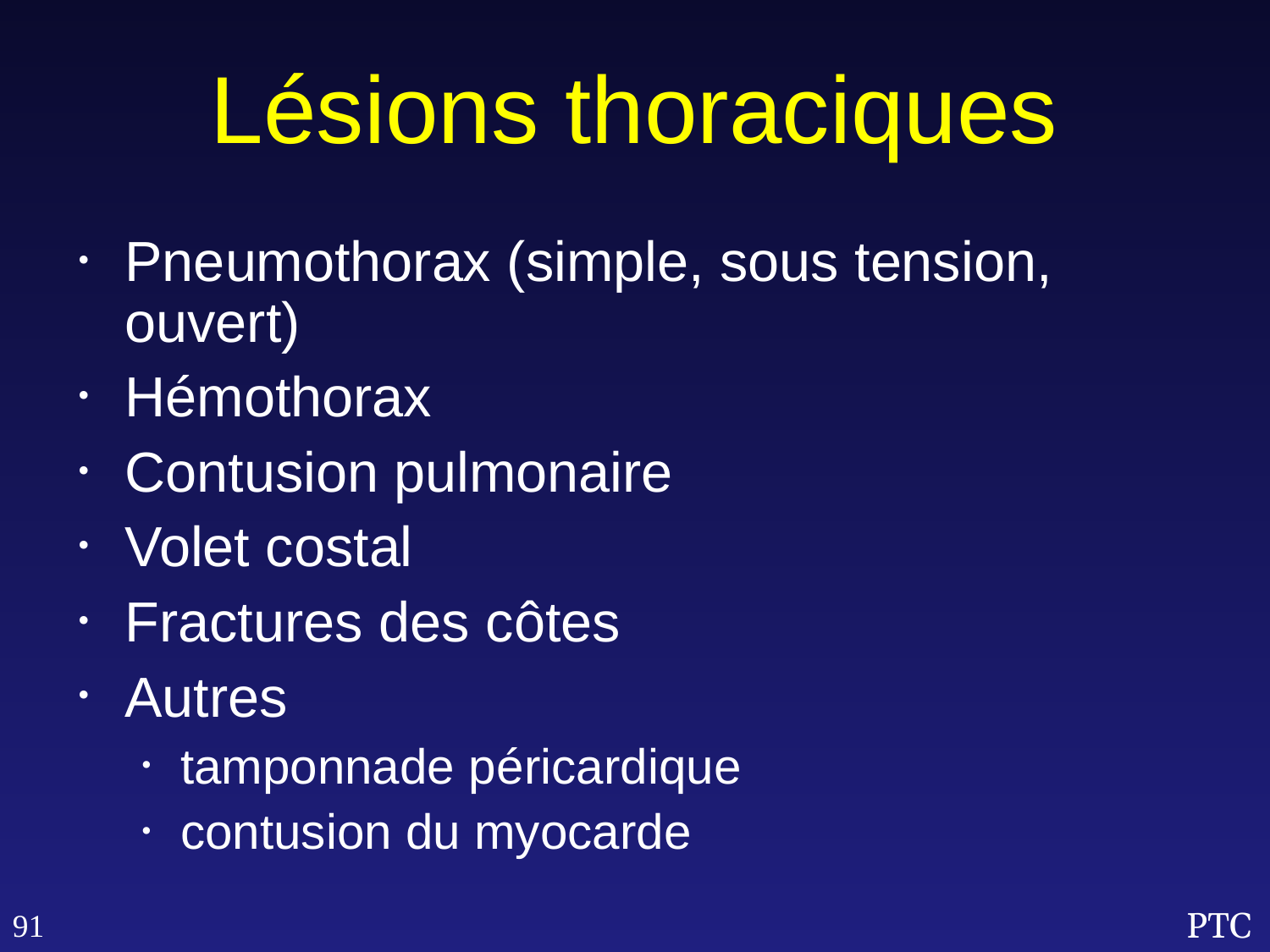

Lésions thoraciques
Pneumothorax (simple, sous tension, ouvert)
Hémothorax
Contusion pulmonaire
Volet costal
Fractures des côtes
Autres
tamponnade péricardique
contusion du myocarde
91